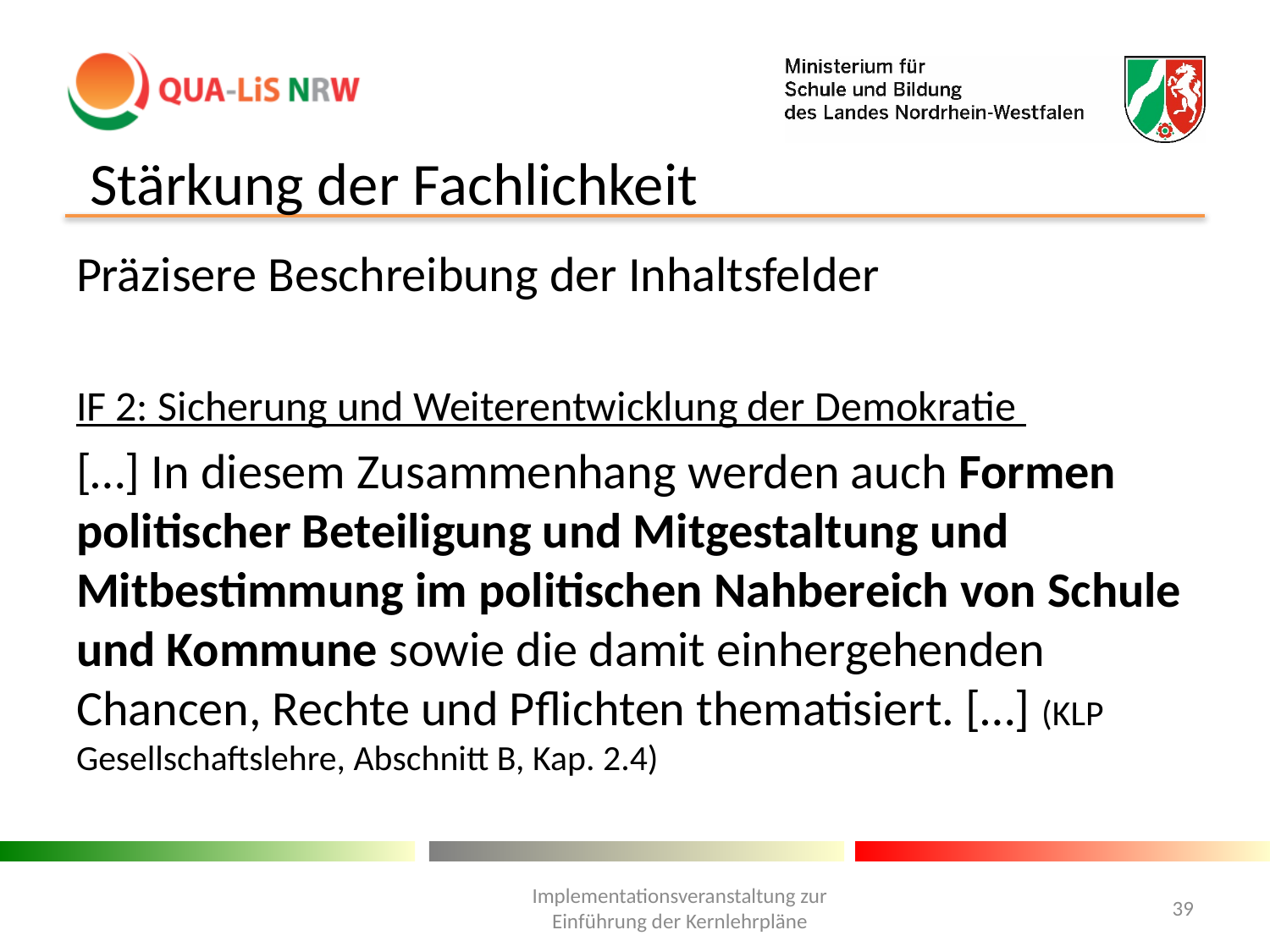

# Stärkung der Fachlichkeit
Präzisere Beschreibung der Inhaltsfelder

IF 2: Sicherung und Weiterentwicklung der Demokratie
[…] In diesem Zusammenhang werden auch Formen politischer Beteiligung und Mitgestaltung und Mitbestimmung im politischen Nahbereich von Schule und Kommune sowie die damit einhergehenden Chancen, Rechte und Pflichten thematisiert. […] (KLP Gesellschaftslehre, Abschnitt B, Kap. 2.4)

Implementationsveranstaltung zur Einführung der Kernlehrpläne
39